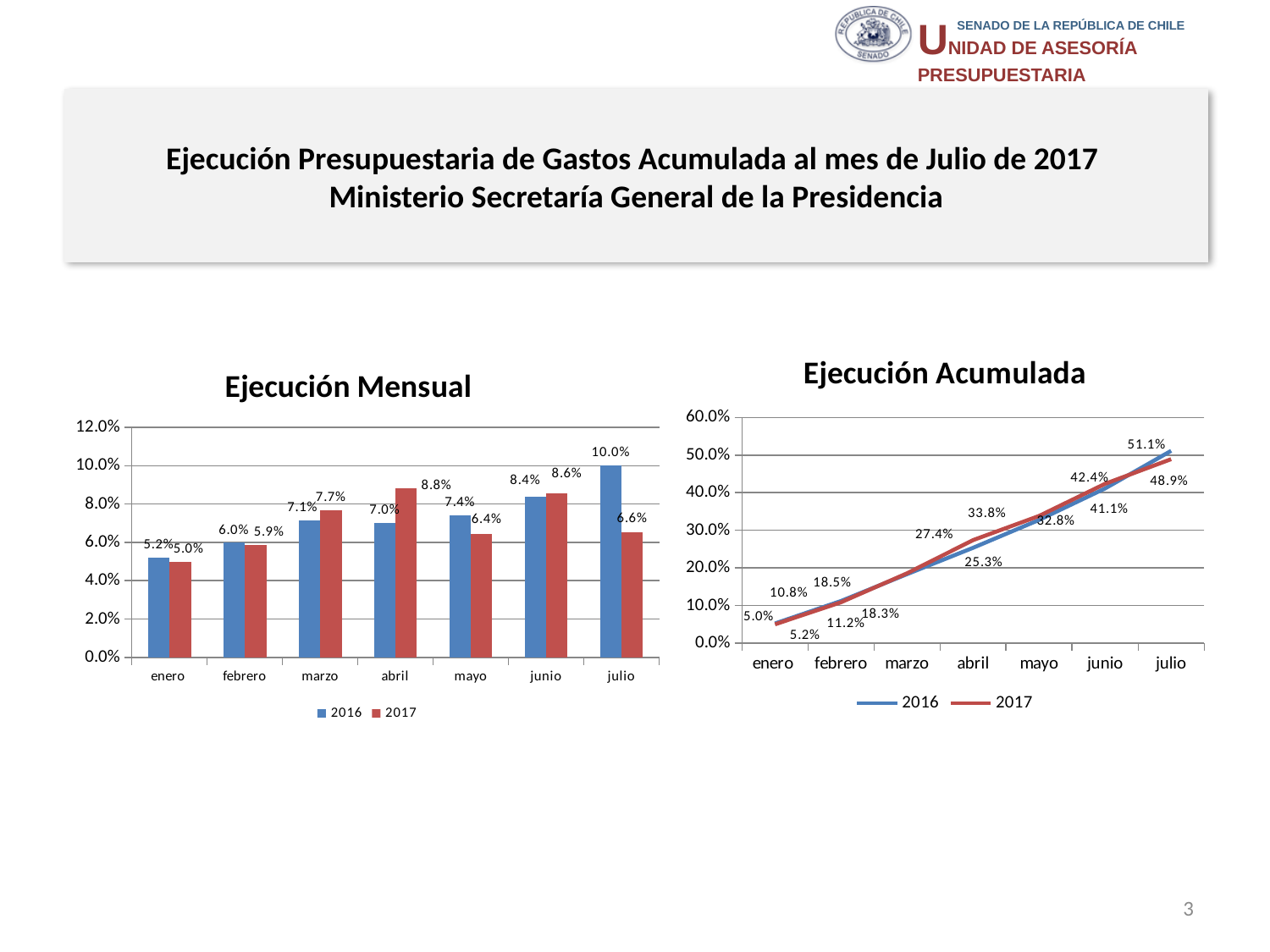

# Ejecución Presupuestaria de Gastos Acumulada al mes de Julio de 2017 Ministerio Secretaría General de la Presidencia

### Chart: Ejecución Acumulada

| Category | 2016 | 2017 |
|---|---|---|
| enero  | 0.05197092149656589 | 0.04971305923957464 |
| febrero | 0.11176454798192914 | 0.10845968963764367 |
| marzo | 0.18308429134724757 | 0.18538112529974413 |
| abril | 0.2532641983384884 | 0.2737167340040359 |
| mayo | 0.3275513438996447 | 0.33810371338455825 |
| junio | 0.41123325399300015 | 0.4236482398916847 |
| julio | 0.5113475980235048 | 0.489152927429717 |

### Chart: Ejecución Mensual

| Category | 2016 | 2017 |
|---|---|---|
| enero  | 0.05197092149656589 | 0.04971305923957464 |
| febrero | 0.05979362648536326 | 0.05874663039806903 |
| marzo | 0.07131974336531843 | 0.07692143566210045 |
| abril | 0.07017990699124083 | 0.08833560870429176 |
| mayo | 0.07428714556115629 | 0.06438697938052236 |
| junio | 0.08368191009335549 | 0.08554452650712645 |
| julio | 0.10011434403050466 | 0.06550468753803228 |
3